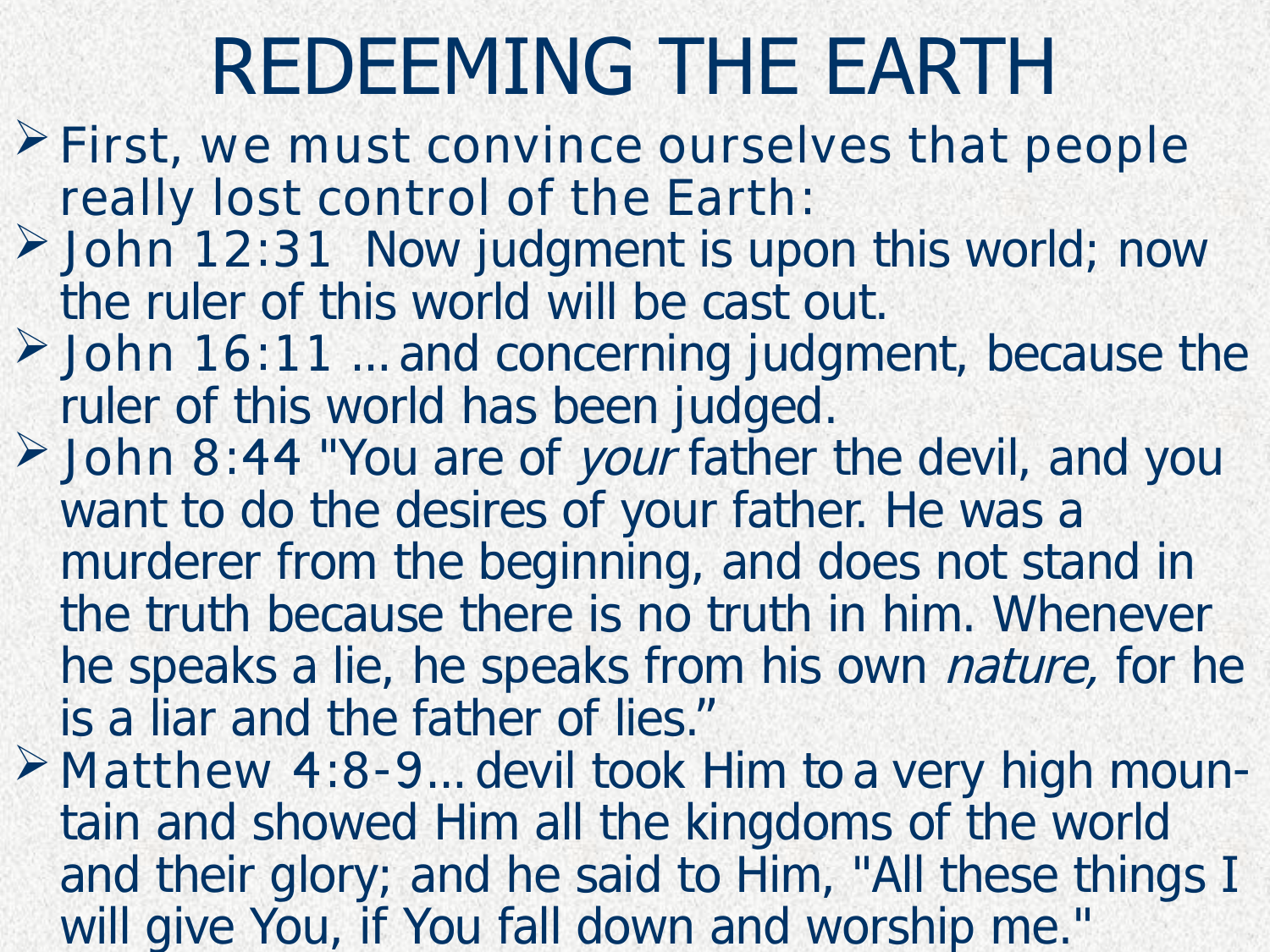

# REDEEMING THE EARTH
First, we must convince ourselves that people really lost control of the Earth:
John 12:31  Now judgment is upon this world; now the ruler of this world will be cast out.
John 16:11 …and concerning judgment, because the ruler of this world has been judged.
John 8:44 "You are of your father the devil, and you want to do the desires of your father. He was a murderer from the beginning, and does not stand in the truth because there is no truth in him. Whenever he speaks a lie, he speaks from his own nature, for he is a liar and the father of lies.”
Matthew 4:8-9…devil took Him to a very high moun-tain and showed Him all the kingdoms of the world and their glory; and he said to Him, "All these things I will give You, if You fall down and worship me."